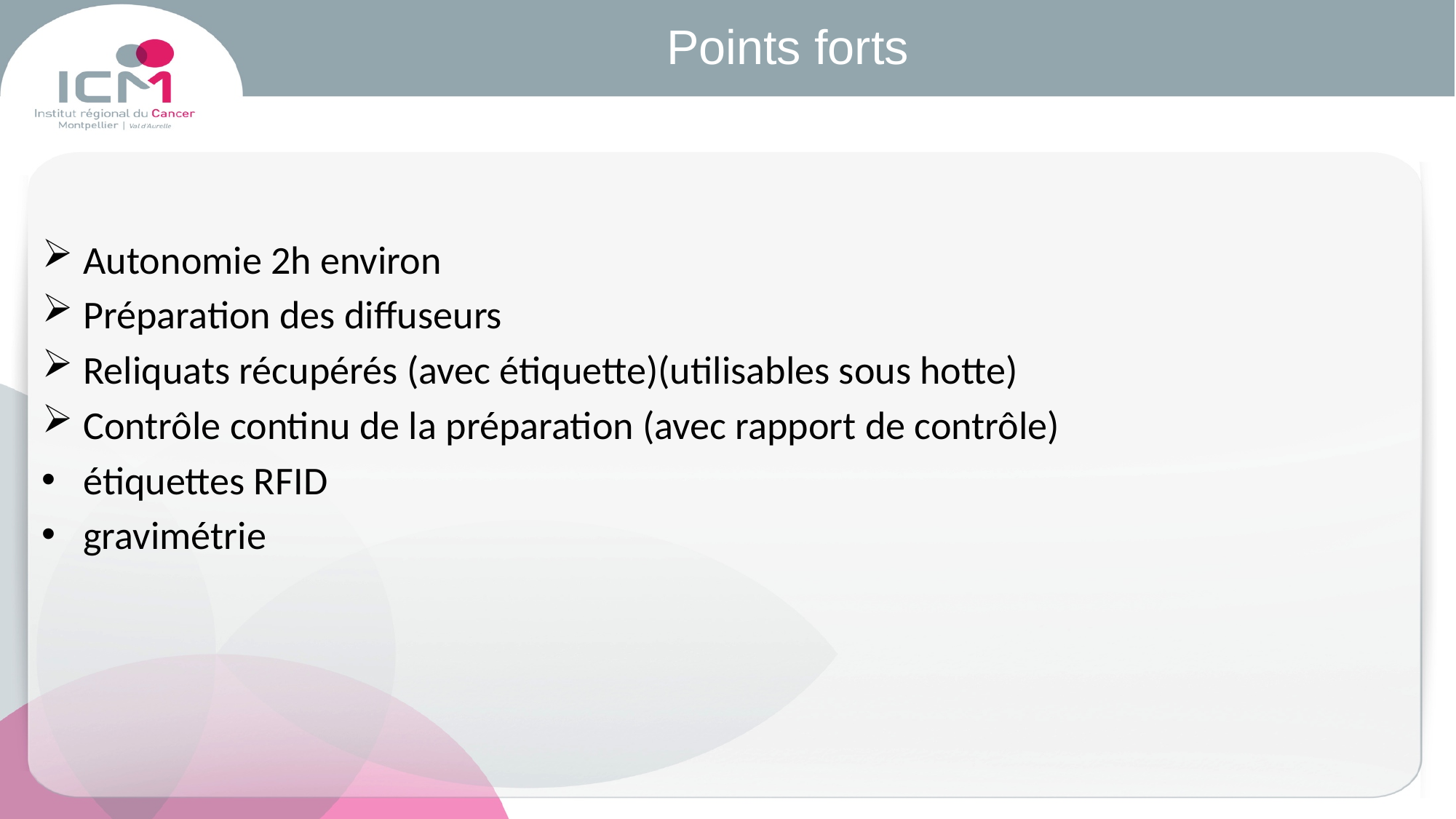

# Points forts
Autonomie 2h environ
Préparation des diffuseurs
Reliquats récupérés (avec étiquette)(utilisables sous hotte)
Contrôle continu de la préparation (avec rapport de contrôle)
étiquettes RFID
gravimétrie